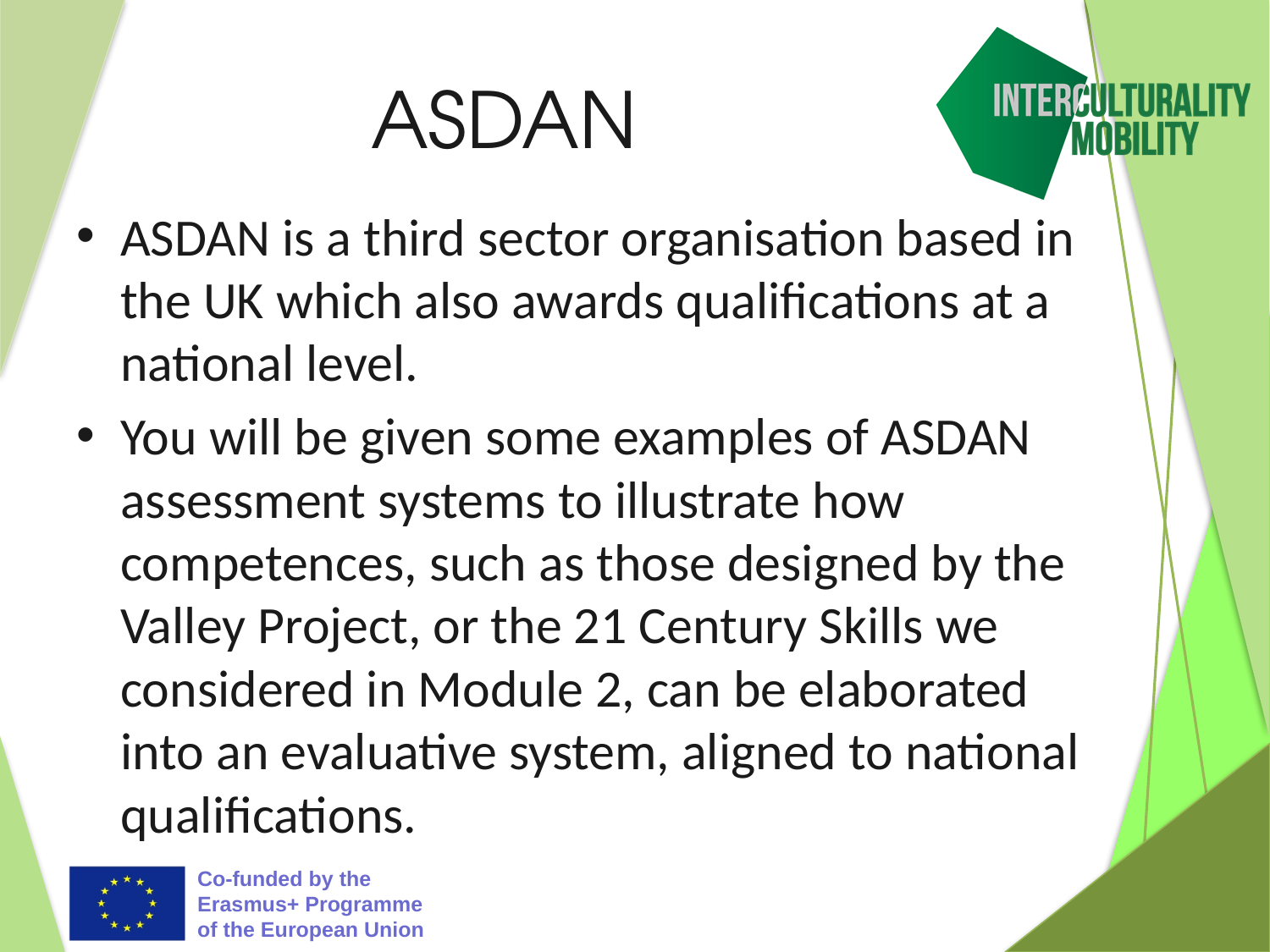

# ASDAN
ASDAN is a third sector organisation based in the UK which also awards qualifications at a national level.
You will be given some examples of ASDAN assessment systems to illustrate how competences, such as those designed by the Valley Project, or the 21 Century Skills we considered in Module 2, can be elaborated into an evaluative system, aligned to national qualifications.